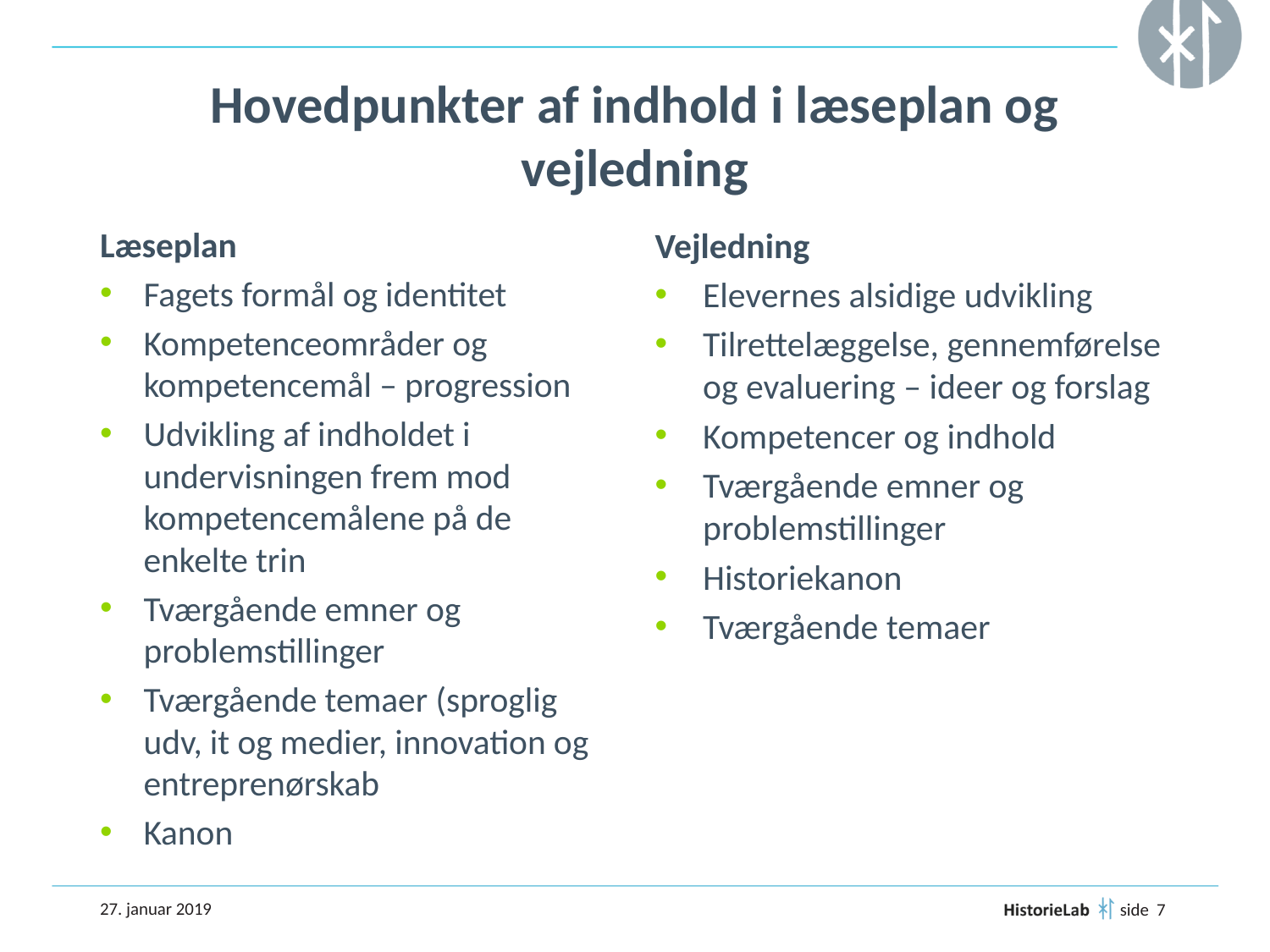

# Hovedpunkter af indhold i læseplan og vejledning
Læseplan
Fagets formål og identitet
Kompetenceområder og kompetencemål – progression
Udvikling af indholdet i undervisningen frem mod kompetencemålene på de enkelte trin
Tværgående emner og problemstillinger
Tværgående temaer (sproglig udv, it og medier, innovation og entreprenørskab
Kanon
Vejledning
Elevernes alsidige udvikling
Tilrettelæggelse, gennemførelse og evaluering – ideer og forslag
Kompetencer og indhold
Tværgående emner og problemstillinger
Historiekanon
Tværgående temaer
27. januar 2019
7
side